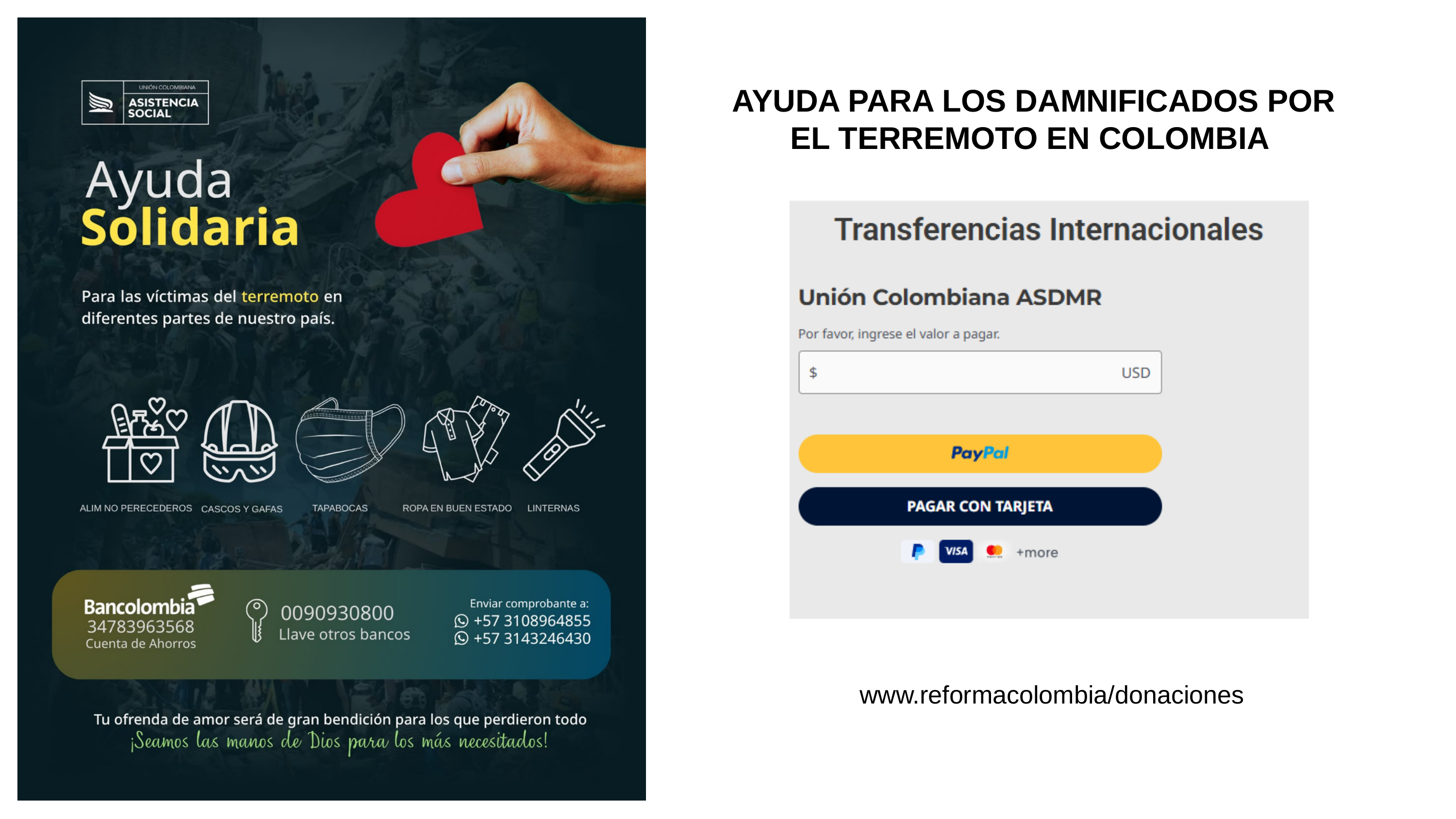

AYUDA PARA LOS DAMNIFICADOS POR EL TERREMOTO EN COLOMBIA

www.reformacolombia/donaciones